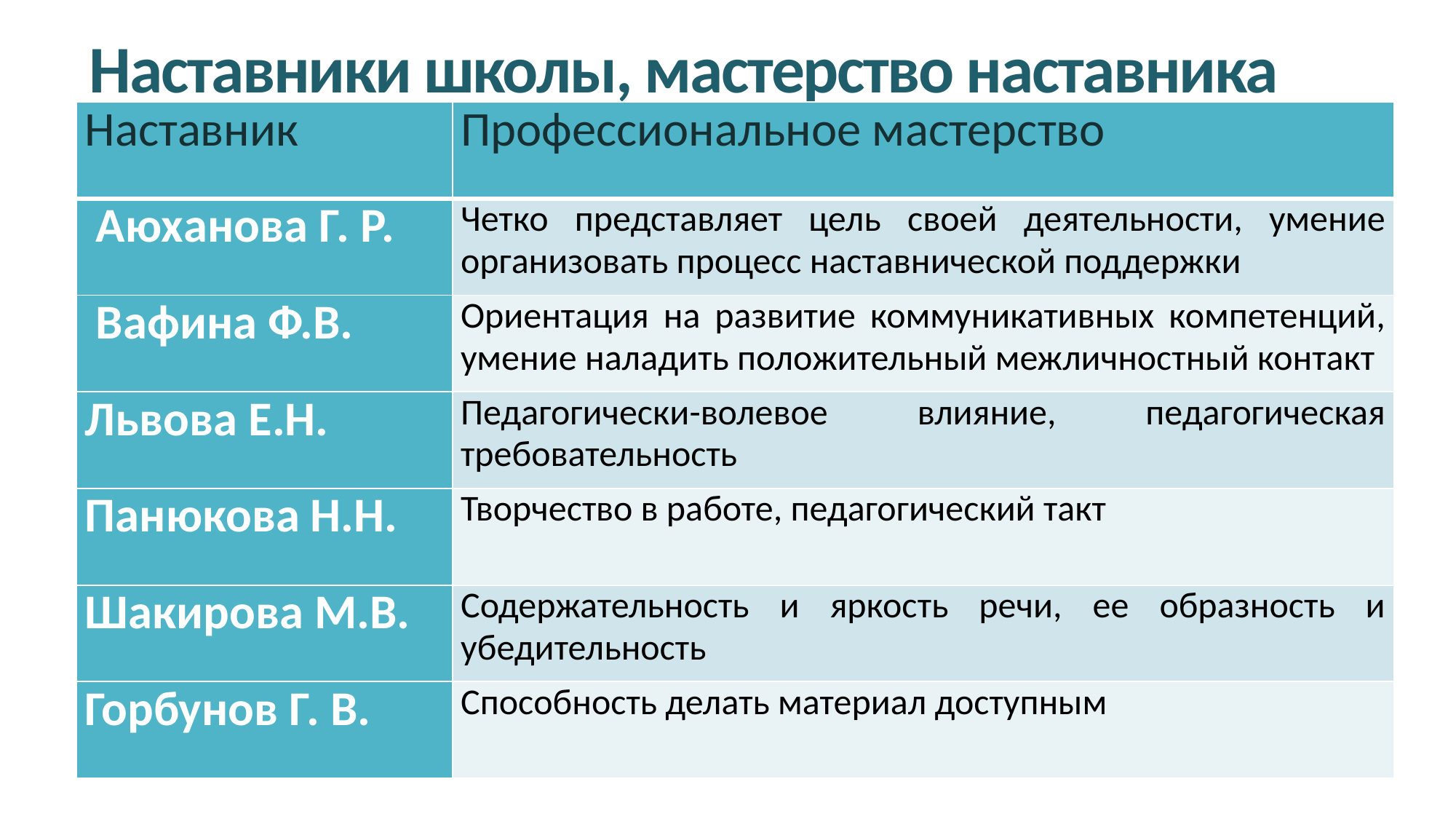

# Наставники школы, мастерство наставника
| Наставник | Профессиональное мастерство |
| --- | --- |
| Аюханова Г. Р. | Четко представляет цель своей деятельности, умение организовать процесс наставнической поддержки |
| Вафина Ф.В. | Ориентация на развитие коммуникативных компетенций, умение наладить положительный межличностный контакт |
| Львова Е.Н. | Педагогически-волевое влияние, педагогическая требовательность |
| Панюкова Н.Н. | Творчество в работе, педагогический такт |
| Шакирова М.В. | Содержательность и яркость речи, ее образность и убедительность |
| Горбунов Г. В. | Способность делать материал доступным |